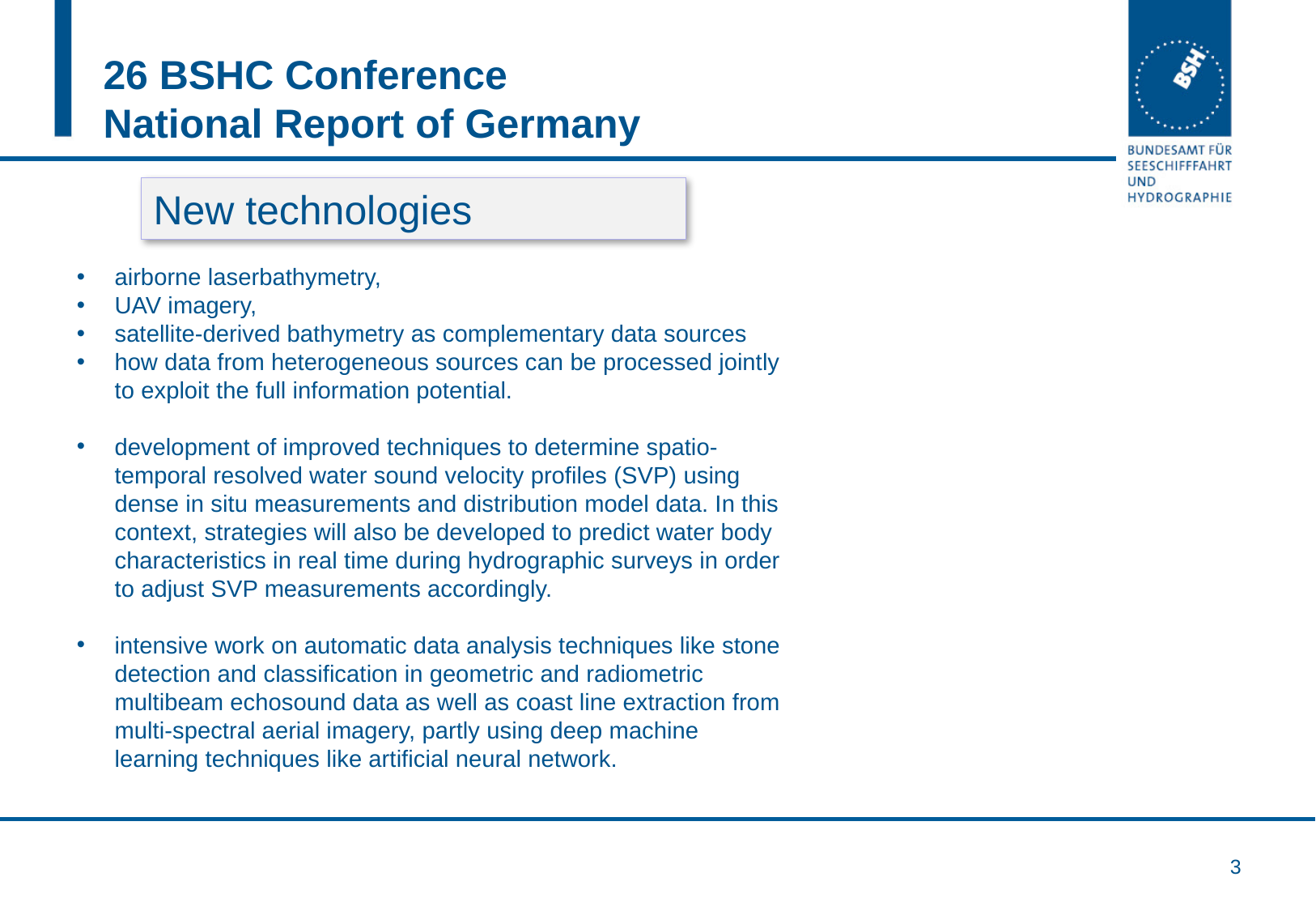

# 26 BSHC Conference National Report of Germany
New technologies
airborne laserbathymetry,
UAV imagery,
satellite-derived bathymetry as complementary data sources
how data from heterogeneous sources can be processed jointly to exploit the full information potential.

development of improved techniques to determine spatio-temporal resolved water sound velocity profiles (SVP) using dense in situ measurements and distribution model data. In this context, strategies will also be developed to predict water body characteristics in real time during hydrographic surveys in order to adjust SVP measurements accordingly.

intensive work on automatic data analysis techniques like stone detection and classification in geometric and radiometric multibeam echosound data as well as coast line extraction from multi-spectral aerial imagery, partly using deep machine learning techniques like artificial neural network.
3